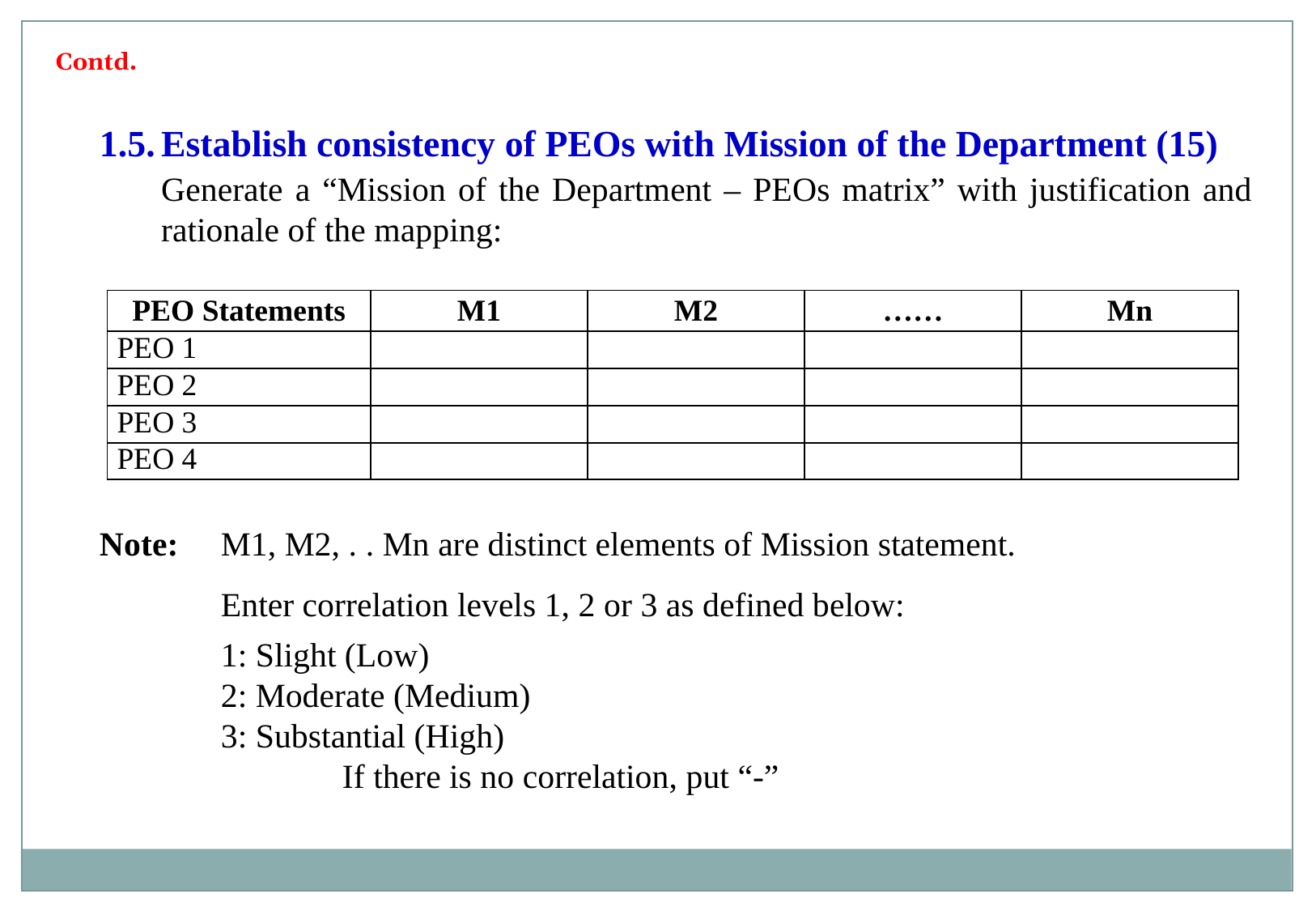

Contd.
1.5.	Establish consistency of PEOs with Mission of the Department (15)
	Generate a “Mission of the Department – PEOs matrix” with justification and 	rationale of the mapping:
| PEO Statements | M1 | M2 | …… | Mn |
| --- | --- | --- | --- | --- |
| PEO 1 |  |  |  |  |
| PEO 2 |  |  |  |  |
| PEO 3 |  |  |  |  |
| PEO 4 |  |  |  |  |
Note: 	M1, M2, . . Mn are distinct elements of Mission statement.

	Enter correlation levels 1, 2 or 3 as defined below:

	1: Slight (Low)
	2: Moderate (Medium)
	3: Substantial (High)
		If there is no correlation, put “-”